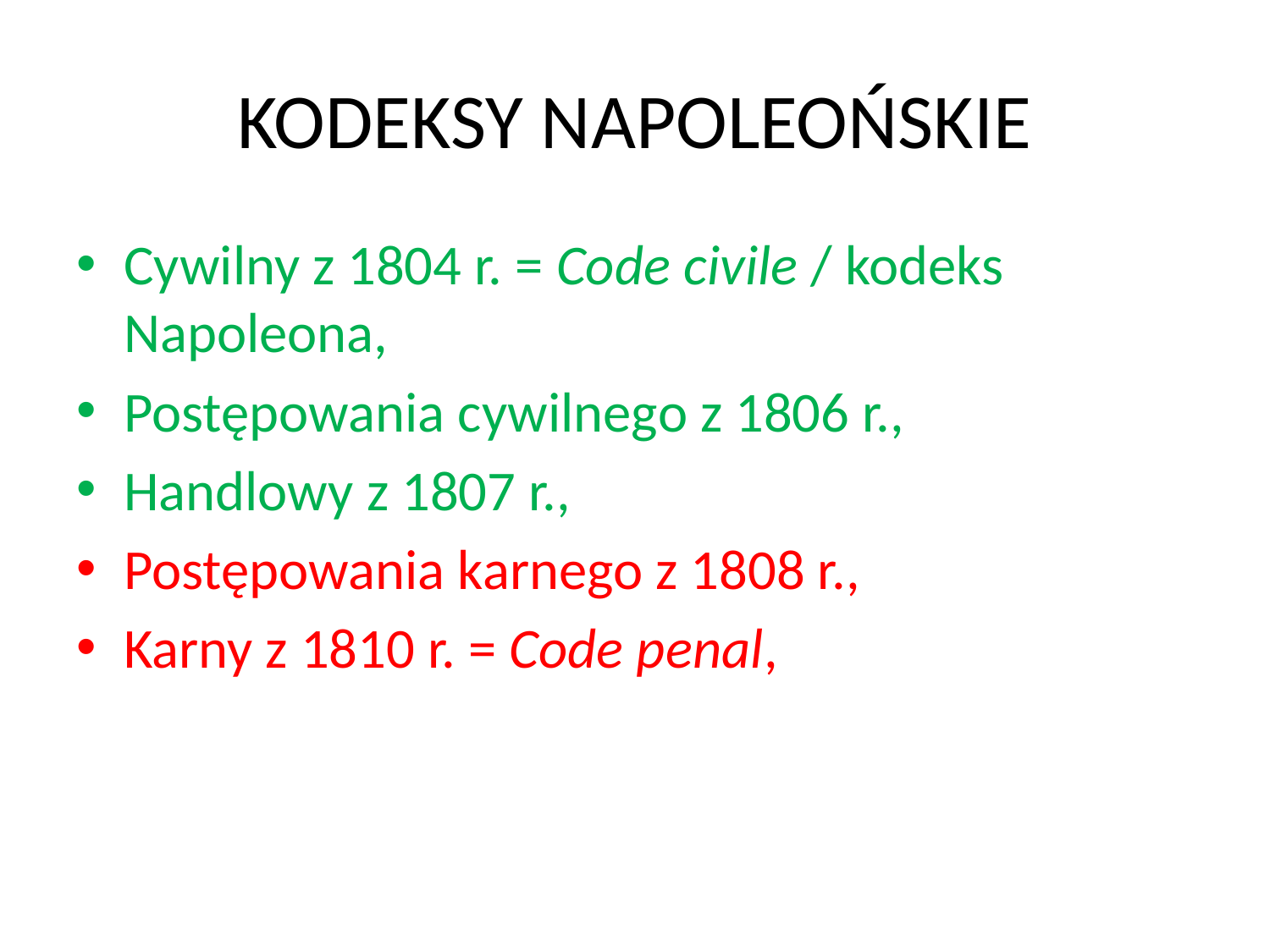

# KODEKSY NAPOLEOŃSKIE
Cywilny z 1804 r. = Code civile / kodeks Napoleona,
Postępowania cywilnego z 1806 r.,
Handlowy z 1807 r.,
Postępowania karnego z 1808 r.,
Karny z 1810 r. = Code penal,